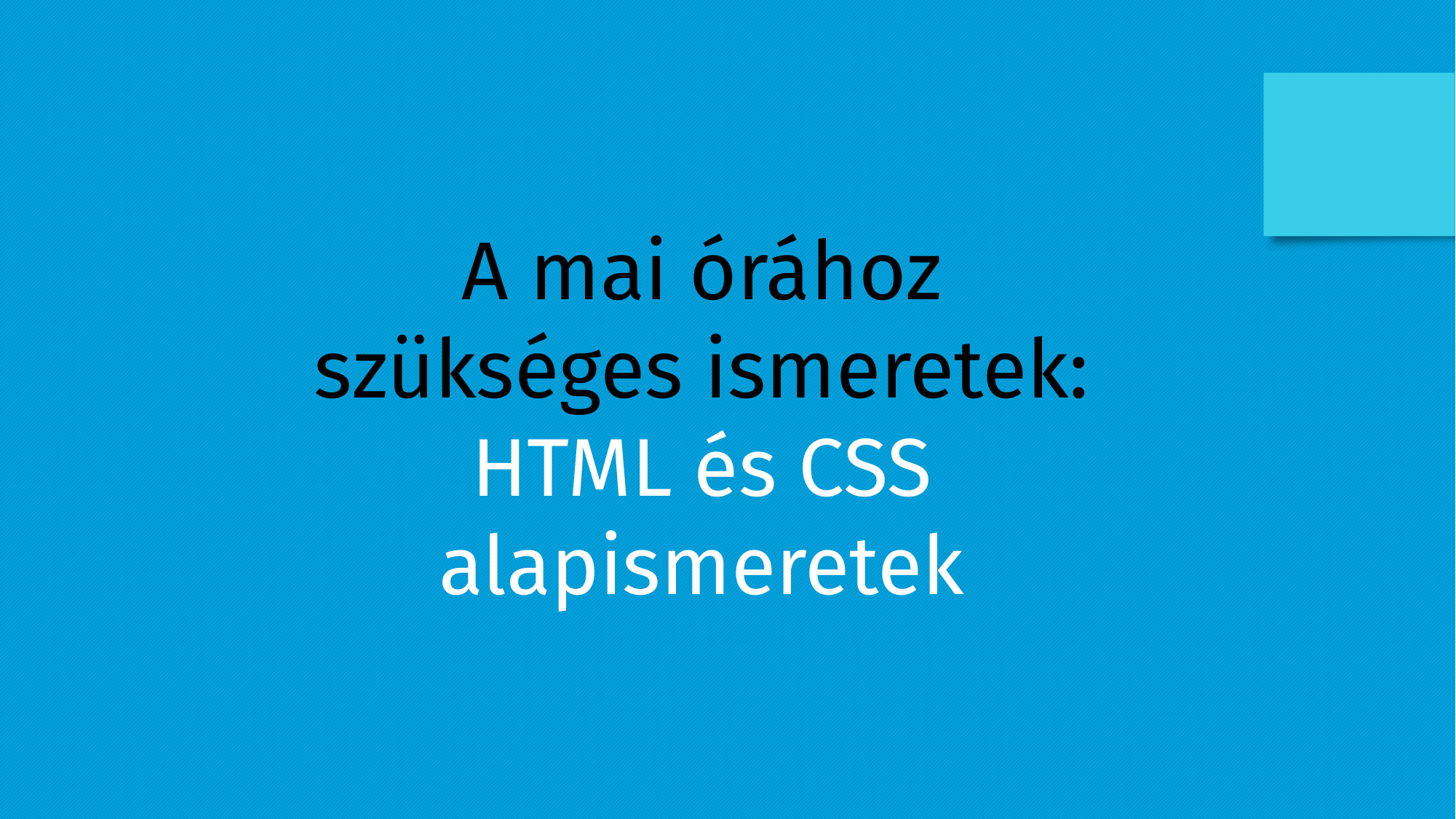

A mai órához szükséges ismeretek:
HTML és CSS alapismeretek